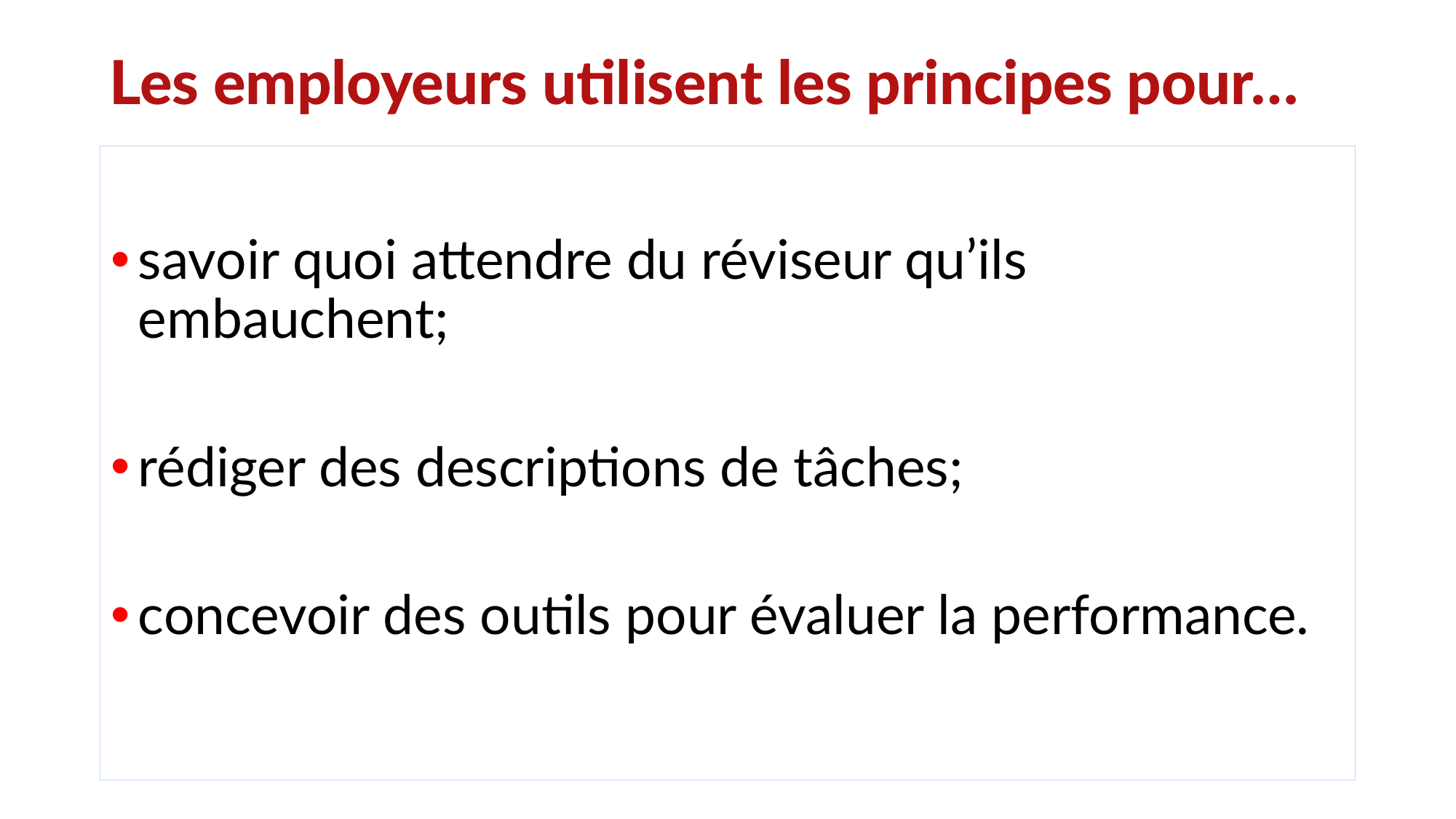

# Les employeurs utilisent les principes pour…

savoir quoi attendre du réviseur qu’ils embauchent;

rédiger des descriptions de tâches;

concevoir des outils pour évaluer la performance.